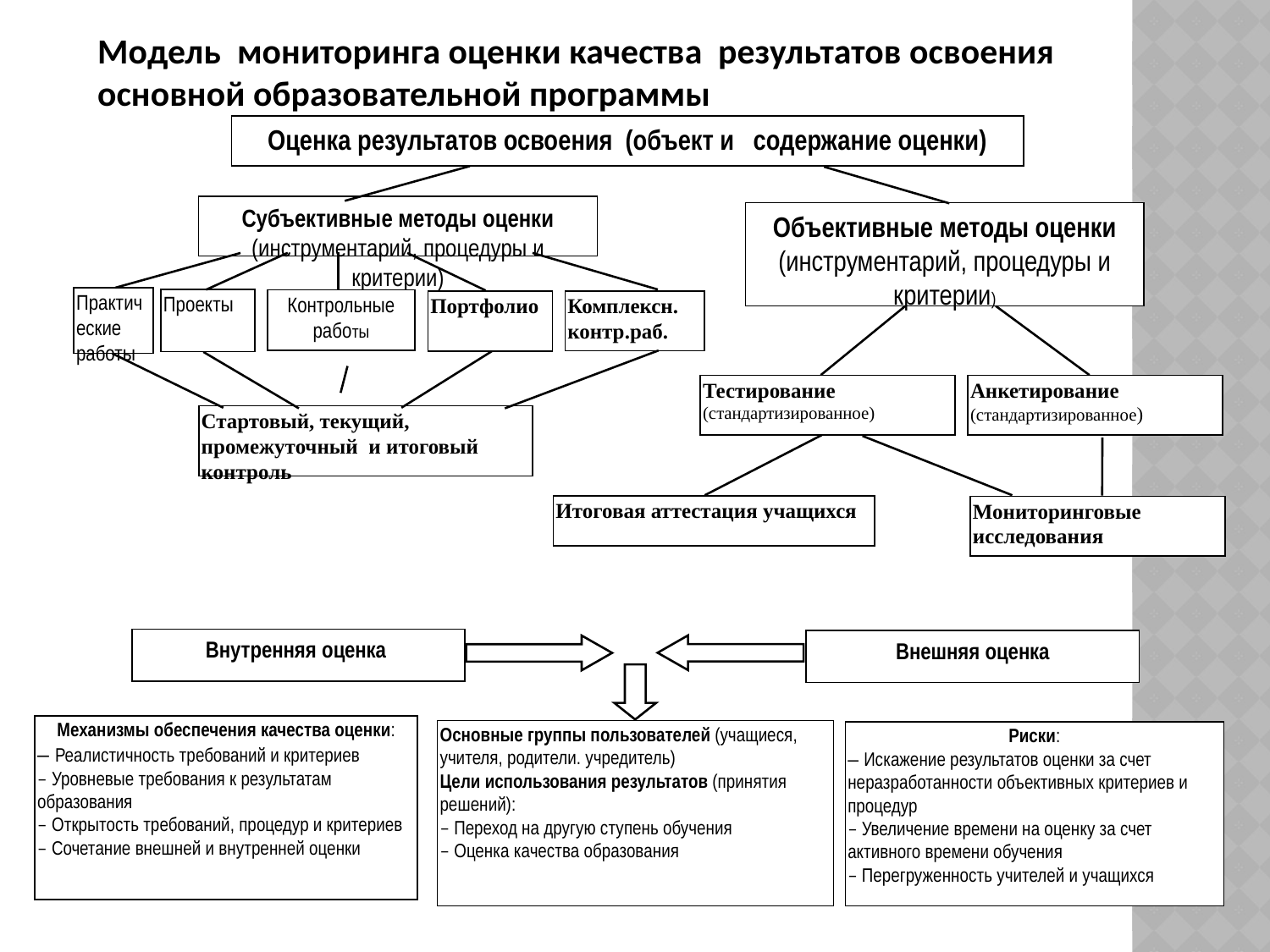

Модель  мониторинга оценки качества  результатов освоения
основной образовательной программы

Оценка результатов освоения  (объект и   содержание оценки)

Субъективные методы оценки (инструментарий, процедуры и критерии)
Объективные методы оценки (инструментарий, процедуры и критерии)

Практические работы
Проекты
Контрольные работы
Портфолио
Комплексн.
контр.раб.

Тестирование (стандартизированное)
Анкетирование (стандартизированное)
Стартовый, текущий, промежуточный  и итоговый контроль

Итоговая аттестация учащихся
Мониторинговые исследования
Внутренняя оценка
Внешняя оценка

Механизмы обеспечения качества оценки:
– Реалистичность требований и критериев
– Уровневые требования к результатам образования
– Открытость требований, процедур и критериев
– Сочетание внешней и внутренней оценки
Основные группы пользователей (учащиеся, учителя, родители. учредитель)
Цели использования результатов (принятия решений):
– Переход на другую ступень обучения
– Оценка качества образования

Риски:
– Искажение результатов оценки за счет неразработанности объективных критериев и процедур
– Увеличение времени на оценку за счет активного времени обучения
– Перегруженность учителей и учащихся